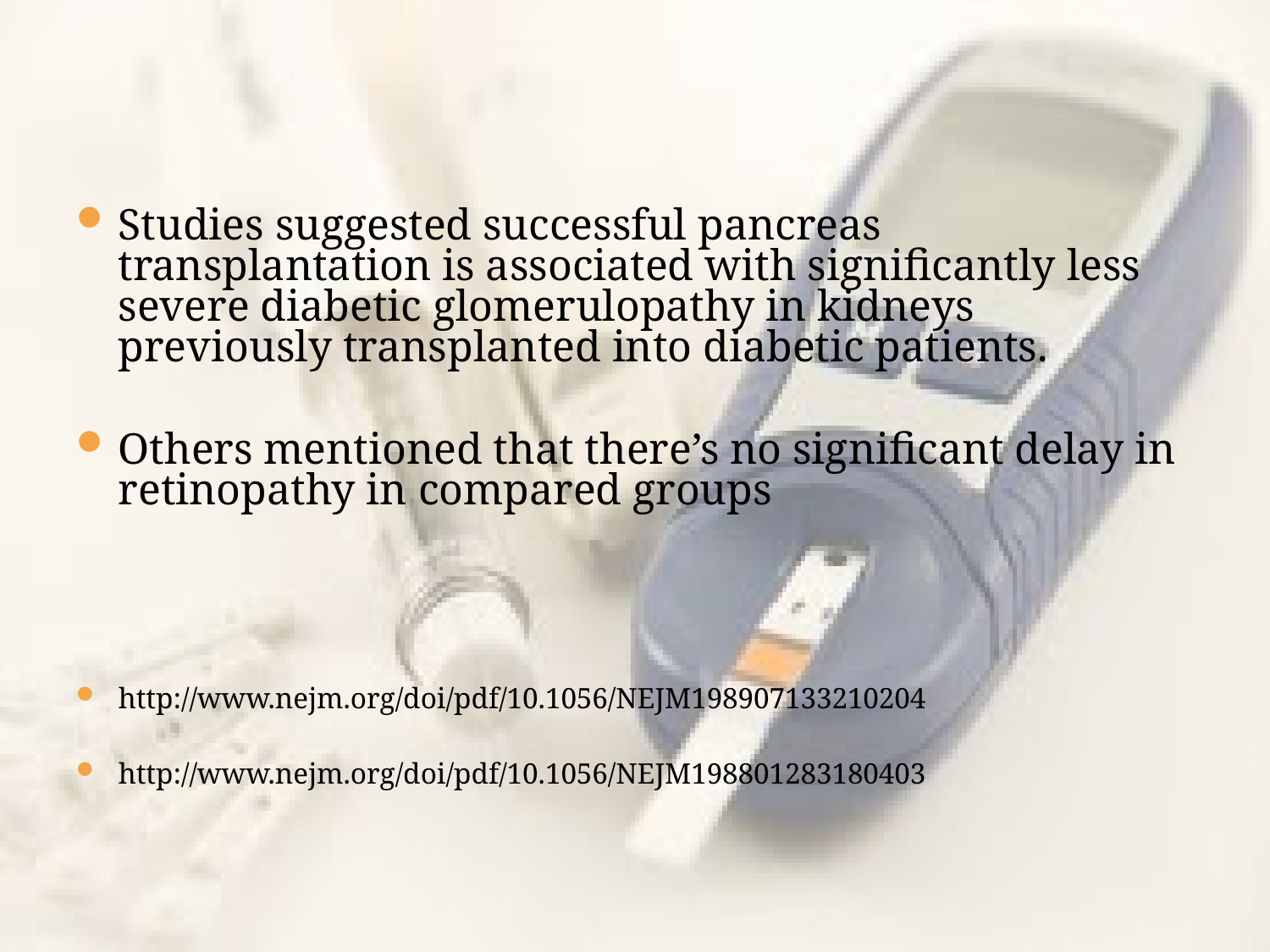

#
Studies suggested successful pancreas transplantation is associated with significantly less severe diabetic glomerulopathy in kidneys previously transplanted into diabetic patients.

Others mentioned that there’s no significant delay in retinopathy in compared groups

http://www.nejm.org/doi/pdf/10.1056/NEJM198907133210204

http://www.nejm.org/doi/pdf/10.1056/NEJM198801283180403